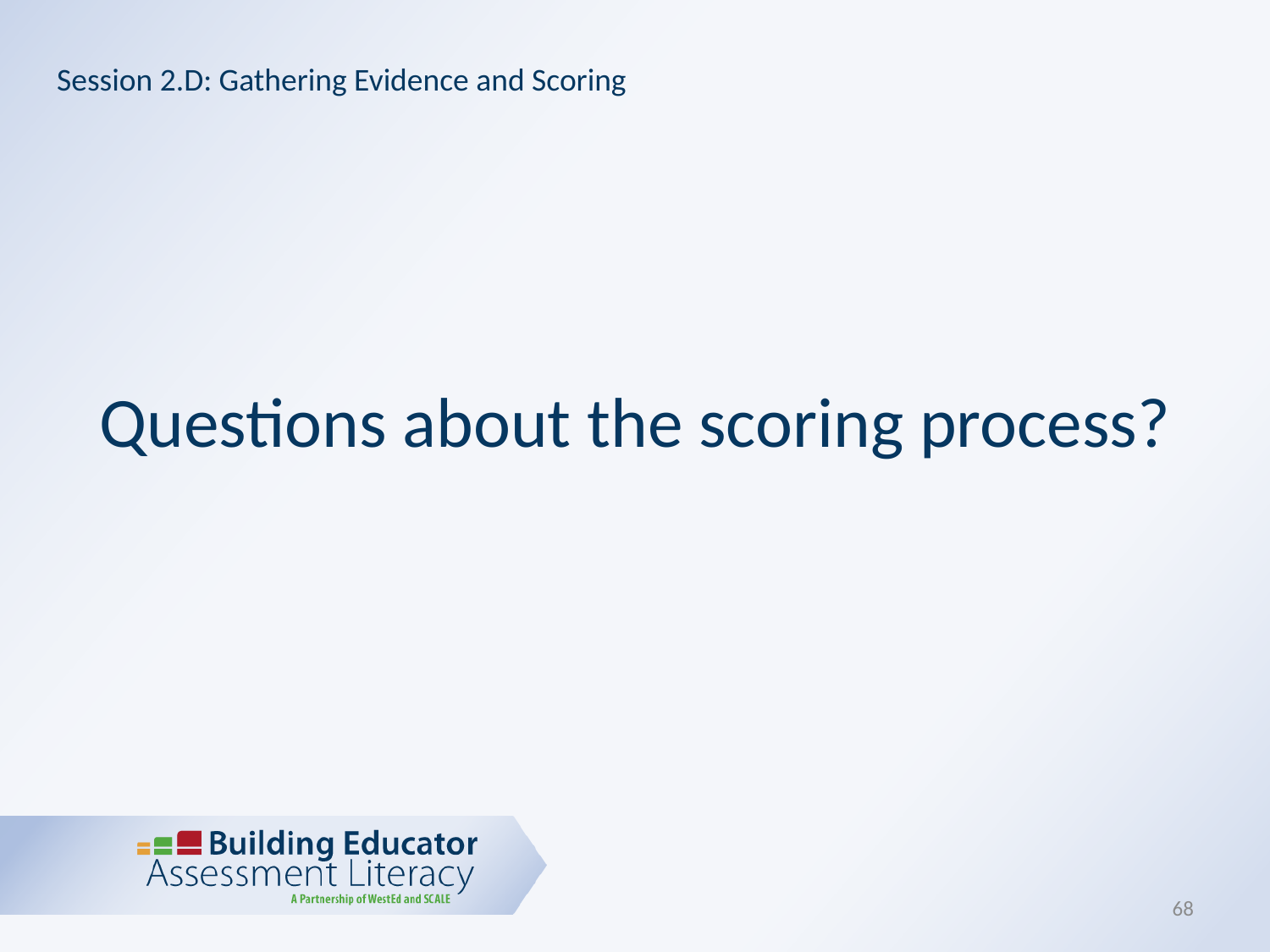

Session 2.D: Gathering Evidence and Scoring

Questions about the scoring process?
68